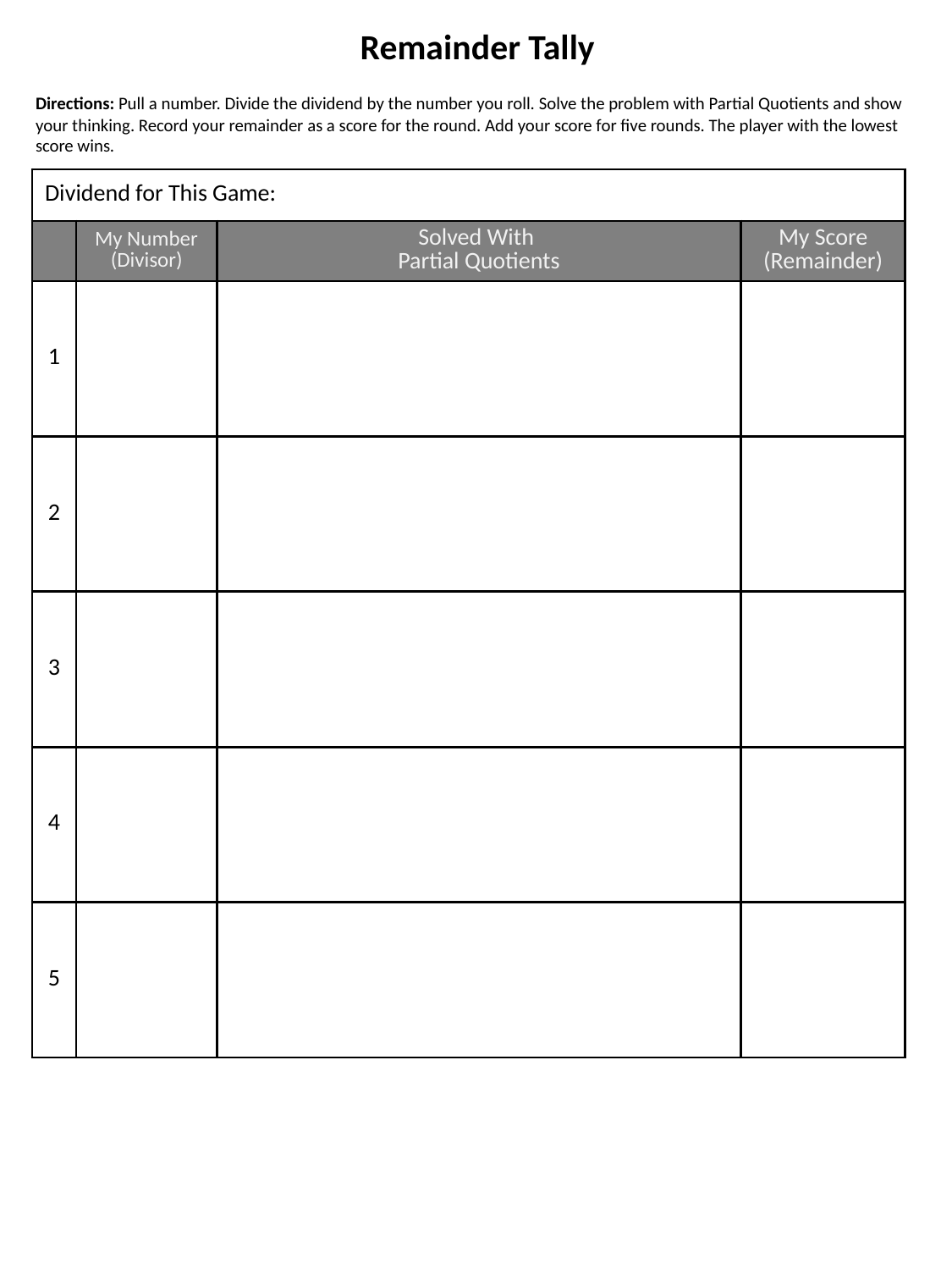

Remainder Tally
Directions: Pull a number. Divide the dividend by the number you roll. Solve the problem with Partial Quotients and show your thinking. Record your remainder as a score for the round. Add your score for five rounds. The player with the lowest score wins.
| Dividend for This Game: |  | Dividend: |  |
| --- | --- | --- | --- |
|  | My Number (Divisor) | Solved With Partial Quotients | My Score (Remainder) |
| 1 |  |  |  |
| 2 |  |  |  |
| 3 |  |  |  |
| 4 |  |  |  |
| 5 |  |  |  |